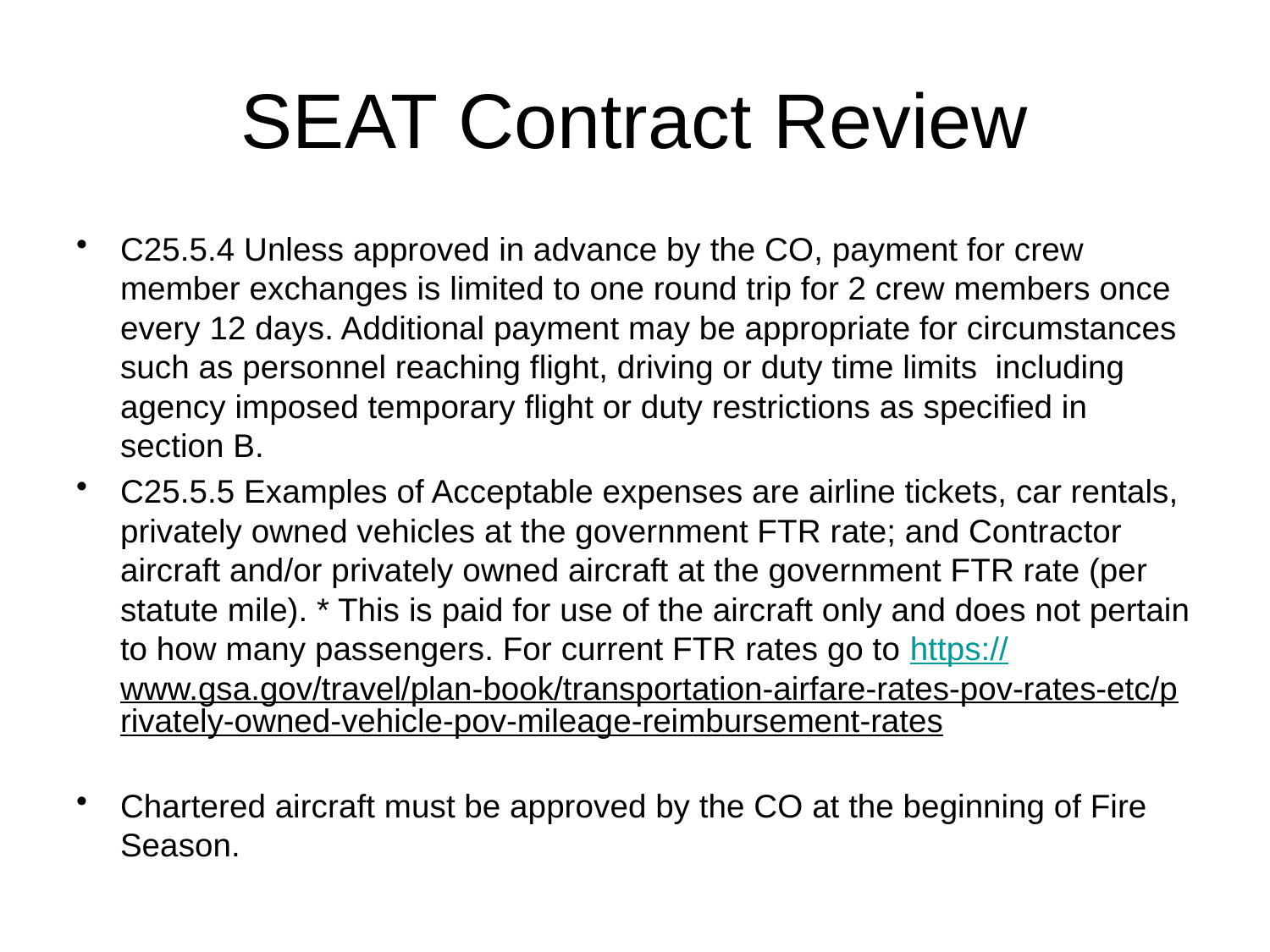

# SEAT Contract Review
C25.5.4 Unless approved in advance by the CO, payment for crew member exchanges is limited to one round trip for 2 crew members once every 12 days. Additional payment may be appropriate for circumstances such as personnel reaching flight, driving or duty time limits  including agency imposed temporary flight or duty restrictions as specified in section B.
C25.5.5 Examples of Acceptable expenses are airline tickets, car rentals, privately owned vehicles at the government FTR rate; and Contractor aircraft and/or privately owned aircraft at the government FTR rate (per statute mile). * This is paid for use of the aircraft only and does not pertain to how many passengers. For current FTR rates go to https://www.gsa.gov/travel/plan-book/transportation-airfare-rates-pov-rates-etc/privately-owned-vehicle-pov-mileage-reimbursement-rates
Chartered aircraft must be approved by the CO at the beginning of Fire Season.